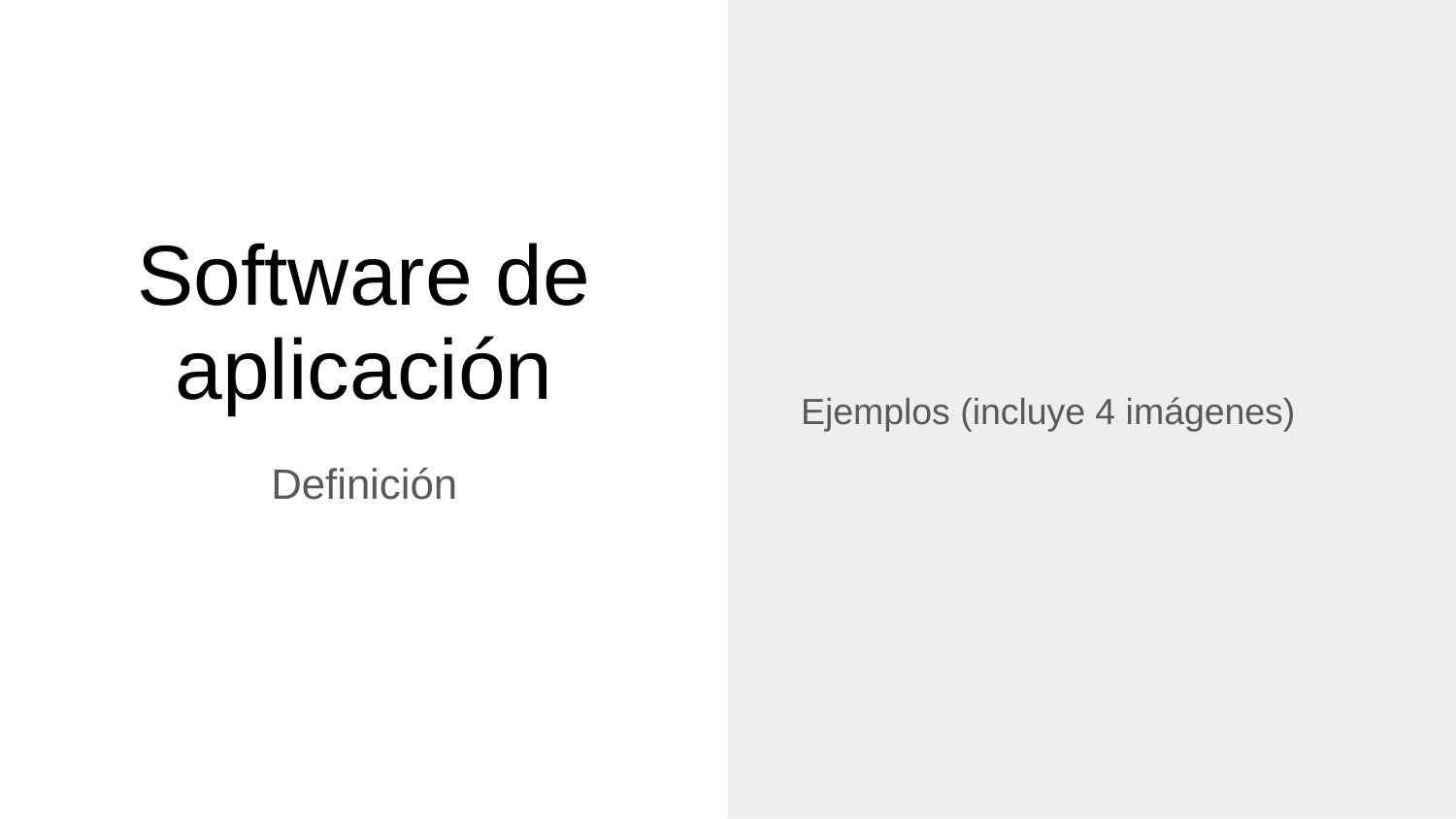

Ejemplos (incluye 4 imágenes)
# Software de aplicación
Definición